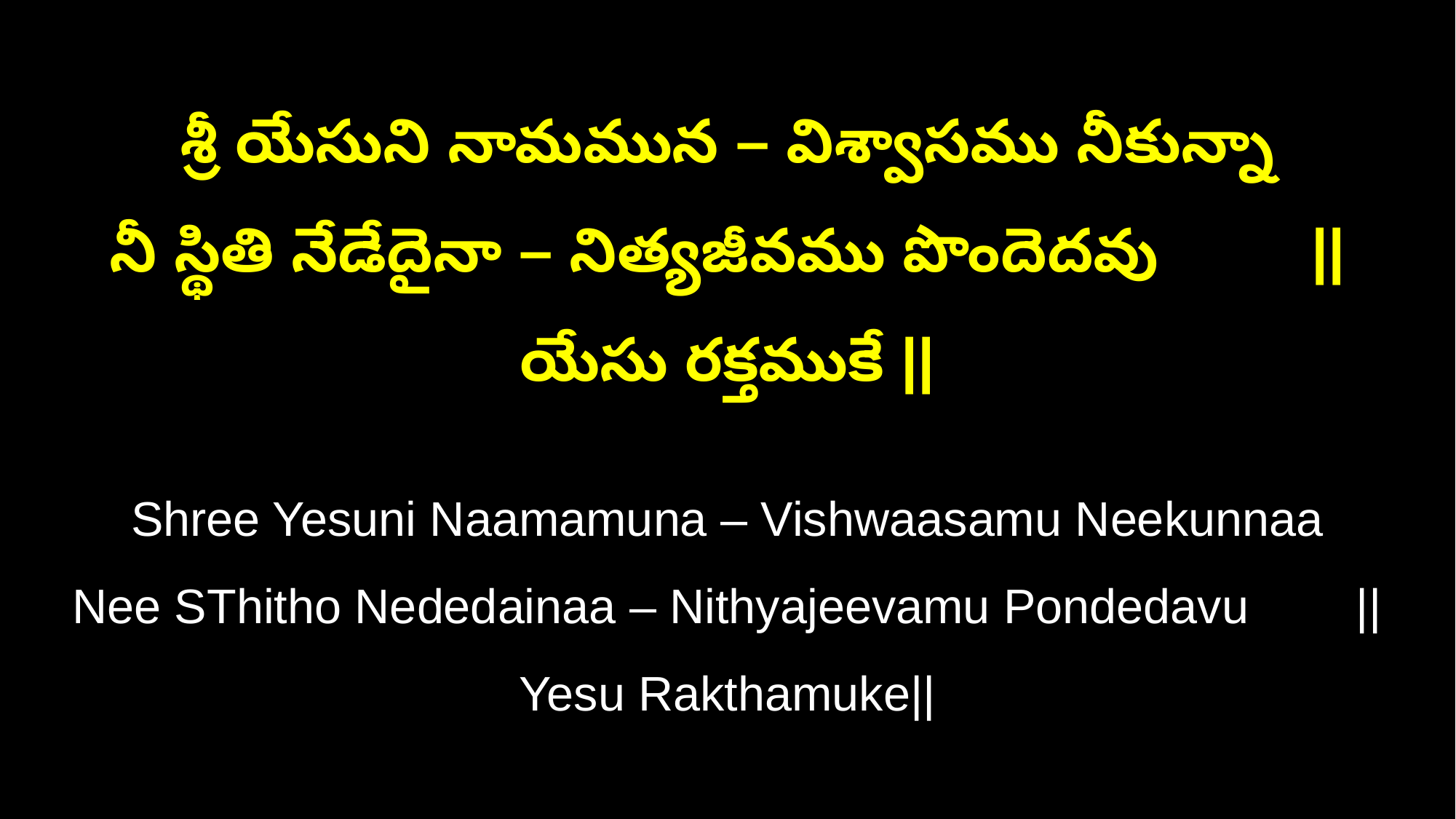

శ్రీ యేసుని నామమున – విశ్వాసము నీకున్నా
నీ స్థితి నేడేదైనా – నిత్యజీవము పొందెదవు         ||యేసు రక్తముకే ||
Shree Yesuni Naamamuna – Vishwaasamu Neekunnaa
Nee SThitho Nededainaa – Nithyajeevamu Pondedavu        ||Yesu Rakthamuke||